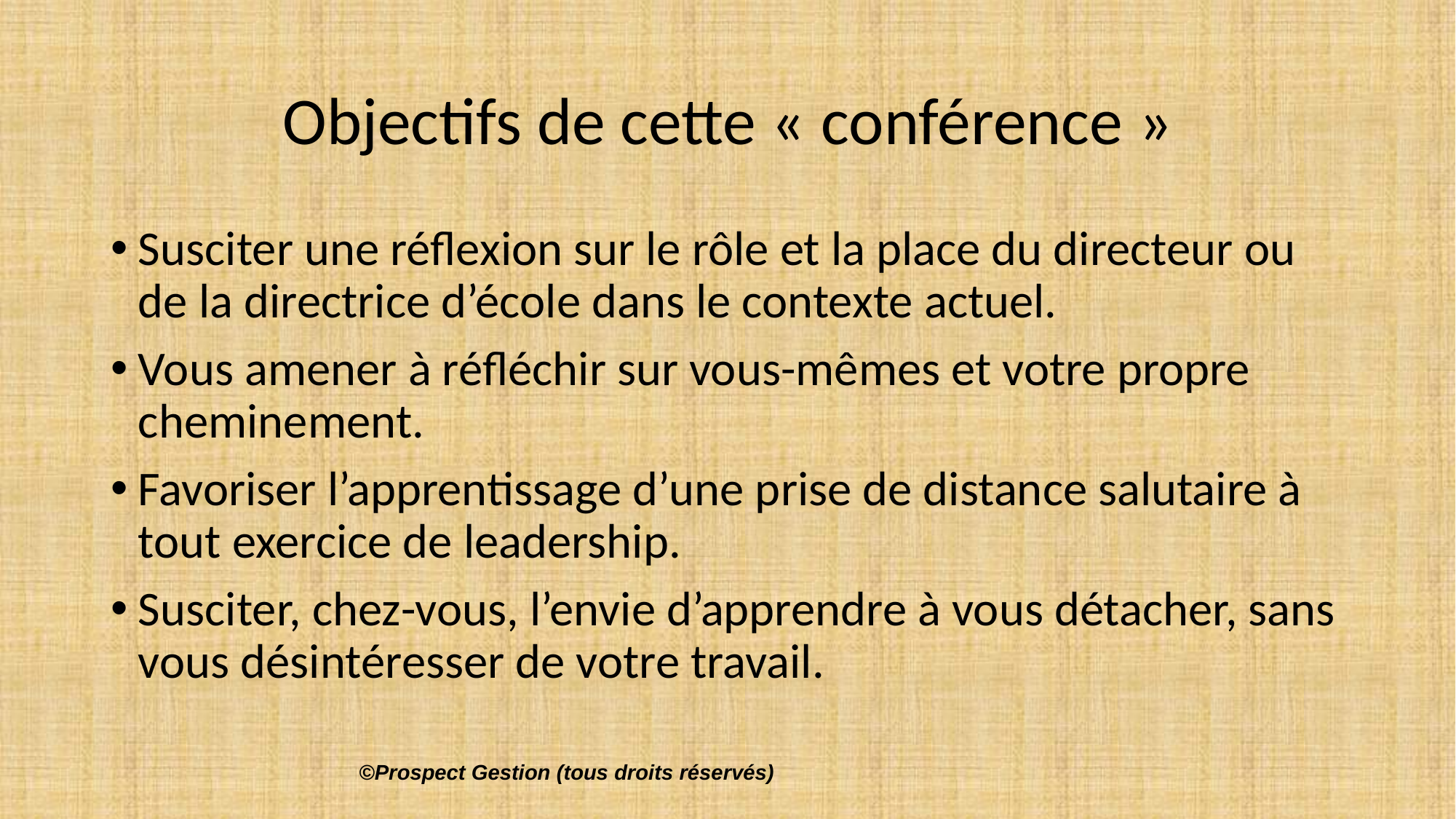

# Objectifs de cette « conférence »
Susciter une réflexion sur le rôle et la place du directeur ou de la directrice d’école dans le contexte actuel.
Vous amener à réfléchir sur vous-mêmes et votre propre cheminement.
Favoriser l’apprentissage d’une prise de distance salutaire à tout exercice de leadership.
Susciter, chez-vous, l’envie d’apprendre à vous détacher, sans vous désintéresser de votre travail.
©Prospect Gestion (tous droits réservés)